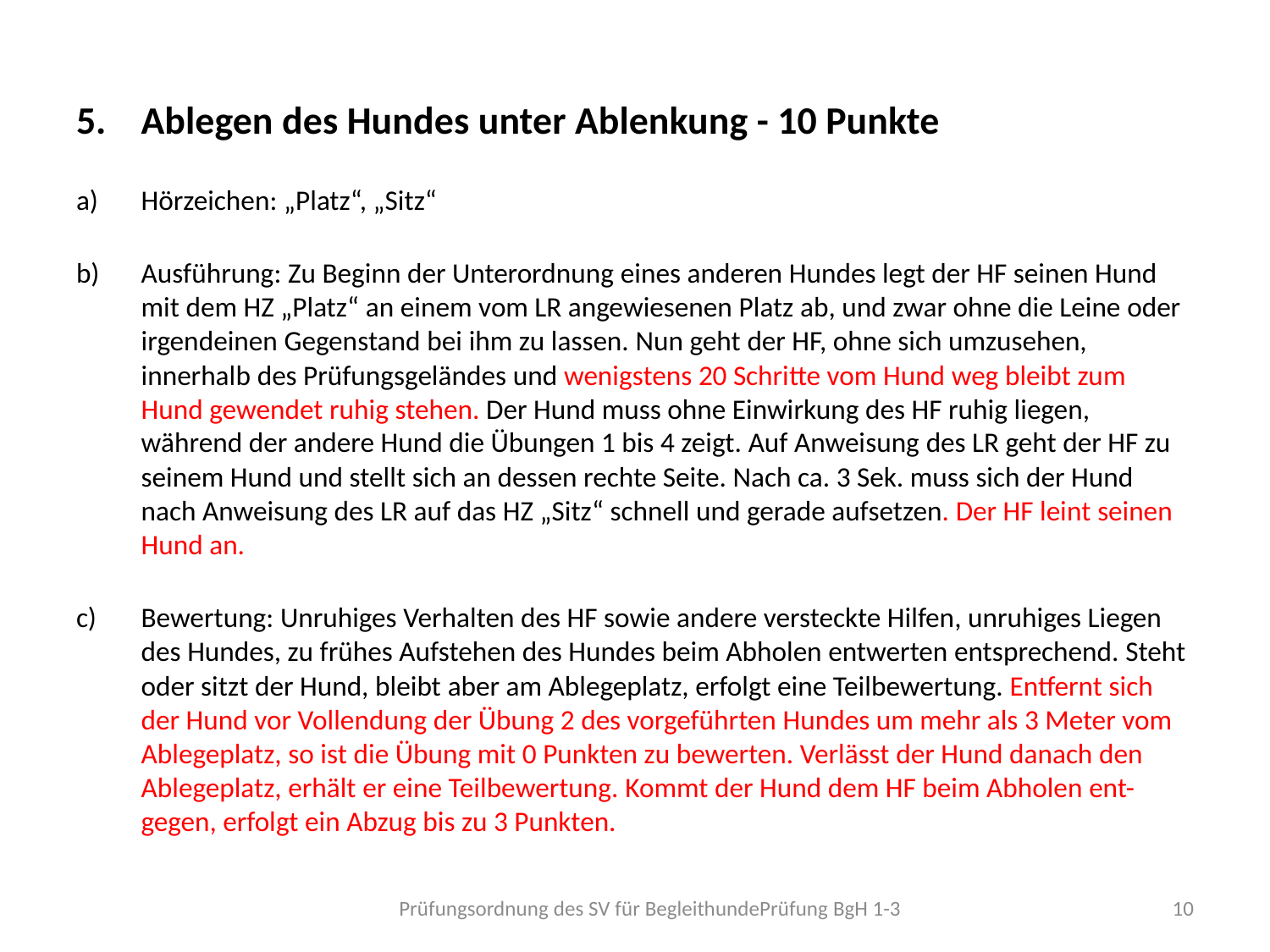

Ablegen des Hundes unter Ablenkung - 10 Punkte
Hörzeichen: „Platz“, „Sitz“
Ausführung: Zu Beginn der Unterordnung eines anderen Hundes legt der HF seinen Hund mit dem HZ „Platz“ an einem vom LR angewiesenen Platz ab, und zwar ohne die Leine oder irgendeinen Gegenstand bei ihm zu lassen. Nun geht der HF, ohne sich umzusehen, innerhalb des Prüfungsgeländes und wenigstens 20 Schritte vom Hund weg bleibt zum Hund gewendet ruhig stehen. Der Hund muss ohne Einwirkung des HF ruhig liegen, während der andere Hund die Übungen 1 bis 4 zeigt. Auf Anweisung des LR geht der HF zu seinem Hund und stellt sich an dessen rechte Seite. Nach ca. 3 Sek. muss sich der Hund nach Anweisung des LR auf das HZ „Sitz“ schnell und gerade aufsetzen. Der HF leint seinen Hund an.
Bewertung: Unruhiges Verhalten des HF sowie andere versteckte Hilfen, unruhiges Liegen des Hundes, zu frühes Aufstehen des Hundes beim Abholen entwerten entsprechend. Steht oder sitzt der Hund, bleibt aber am Ablegeplatz, erfolgt eine Teilbewertung. Entfernt sich der Hund vor Vollendung der Übung 2 des vorgeführten Hundes um mehr als 3 Meter vom Ablegeplatz, so ist die Übung mit 0 Punkten zu bewerten. Verlässt der Hund danach den Ablegeplatz, erhält er eine Teilbewertung. Kommt der Hund dem HF beim Abholen ent- gegen, erfolgt ein Abzug bis zu 3 Punkten.

Prüfungsordnung des SV für BegleithundePrüfung BgH 1-3
10